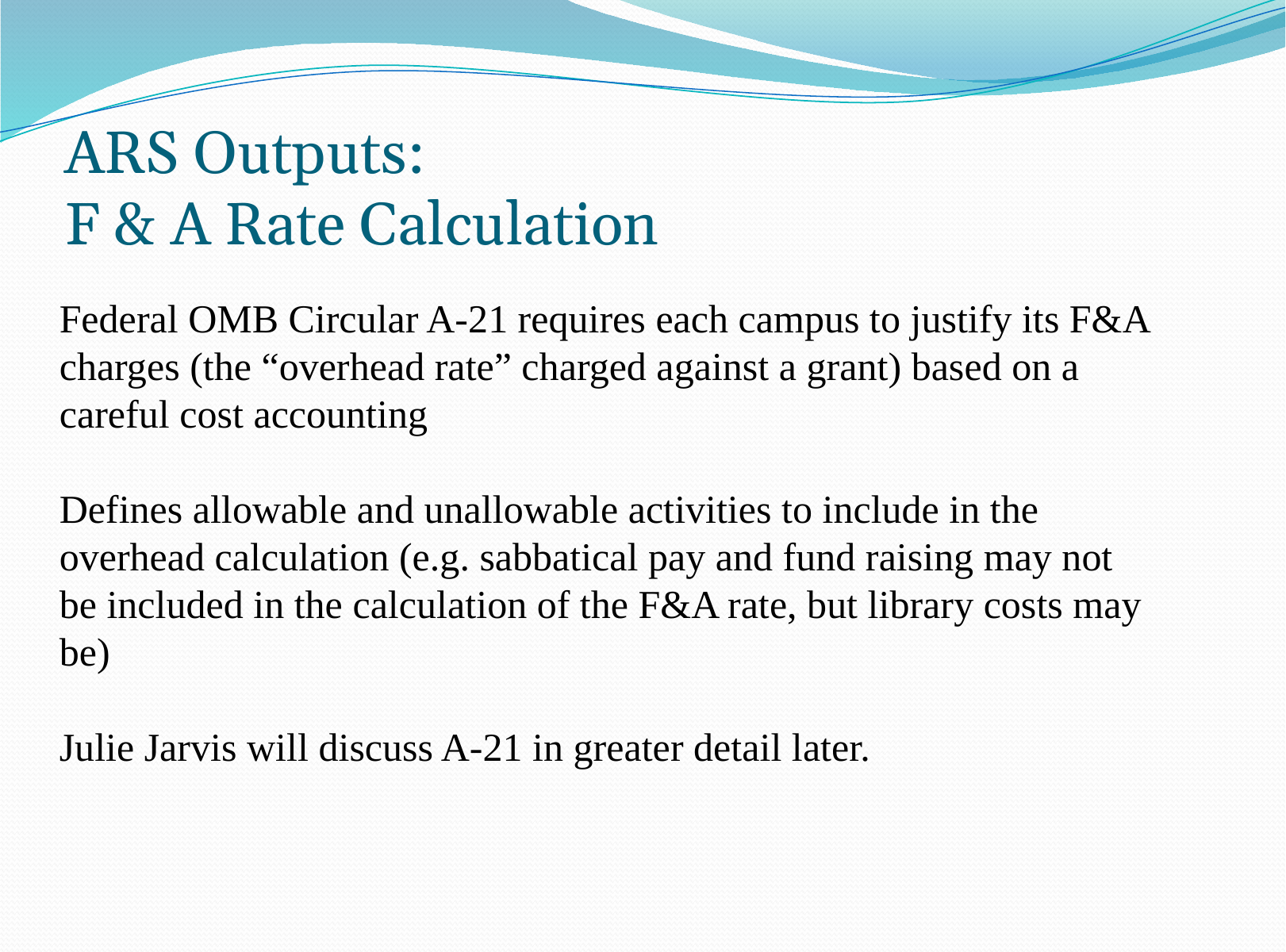

# ARS Outputs: F & A Rate Calculation
Federal OMB Circular A-21 requires each campus to justify its F&A charges (the “overhead rate” charged against a grant) based on a careful cost accounting

Defines allowable and unallowable activities to include in the overhead calculation (e.g. sabbatical pay and fund raising may not be included in the calculation of the F&A rate, but library costs may be)

Julie Jarvis will discuss A-21 in greater detail later.